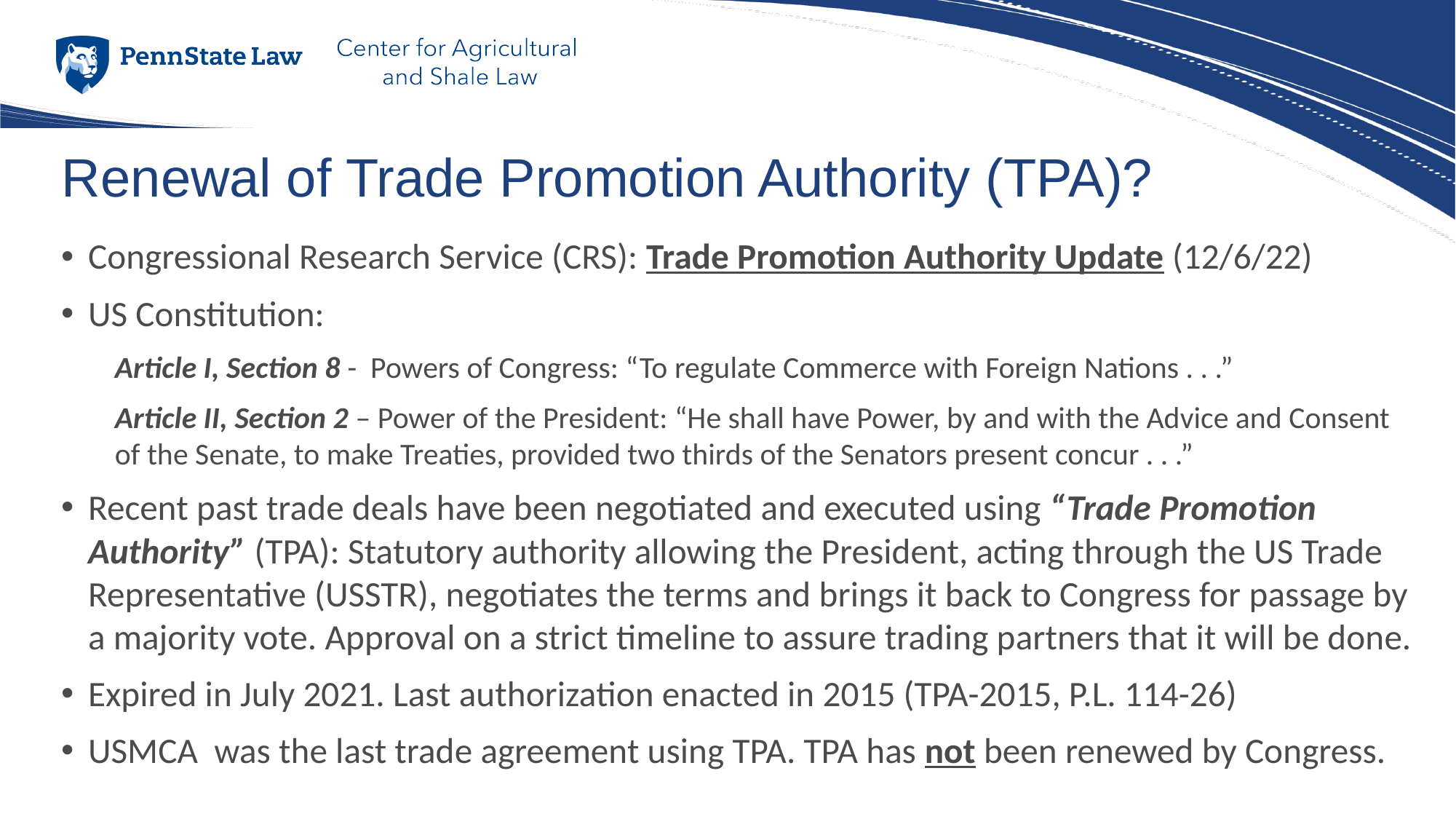

# Renewal of Trade Promotion Authority (TPA)?
Congressional Research Service (CRS): Trade Promotion Authority Update (12/6/22)
US Constitution:
Article I, Section 8 -  Powers of Congress: “To regulate Commerce with Foreign Nations . . .”
Article II, Section 2 – Power of the President: “He shall have Power, by and with the Advice and Consent of the Senate, to make Treaties, provided two thirds of the Senators present concur . . .”
Recent past trade deals have been negotiated and executed using “Trade Promotion Authority” (TPA): Statutory authority allowing the President, acting through the US Trade Representative (USSTR), negotiates the terms and brings it back to Congress for passage by a majority vote. Approval on a strict timeline to assure trading partners that it will be done.
Expired in July 2021. Last authorization enacted in 2015 (TPA-2015, P.L. 114-26)
USMCA  was the last trade agreement using TPA. TPA has not been renewed by Congress.